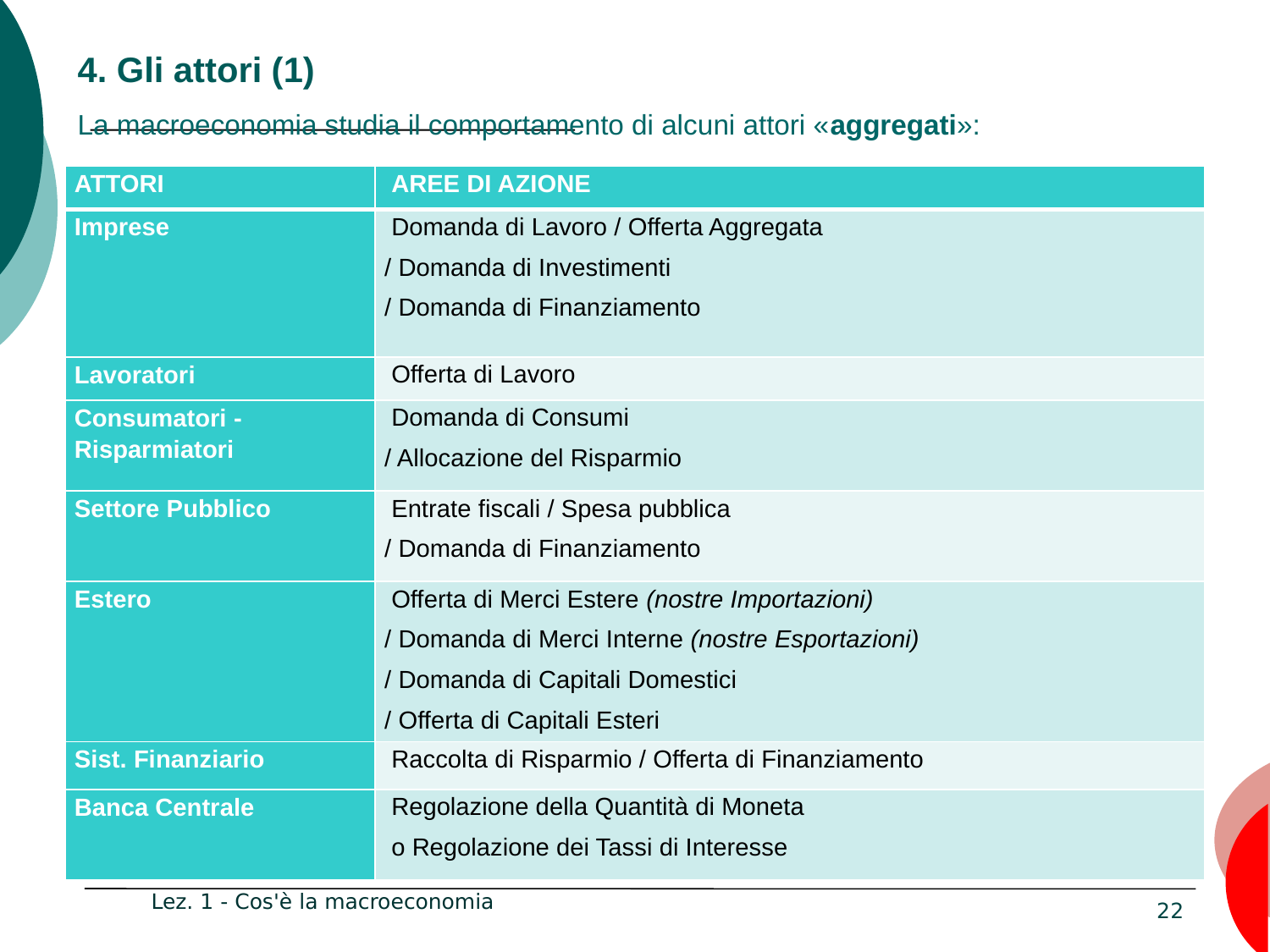

# 4. Gli attori (1) La macroeconomia studia il comportamento di alcuni attori «aggregati»:
| ATTORI | AREE DI AZIONE |
| --- | --- |
| Imprese | Domanda di Lavoro / Offerta Aggregata / Domanda di Investimenti / Domanda di Finanziamento |
| Lavoratori | Offerta di Lavoro |
| Consumatori - Risparmiatori | Domanda di Consumi / Allocazione del Risparmio |
| Settore Pubblico | Entrate fiscali / Spesa pubblica / Domanda di Finanziamento |
| Estero | Offerta di Merci Estere (nostre Importazioni) / Domanda di Merci Interne (nostre Esportazioni) / Domanda di Capitali Domestici / Offerta di Capitali Esteri |
| Sist. Finanziario | Raccolta di Risparmio / Offerta di Finanziamento |
| Banca Centrale | Regolazione della Quantità di Moneta o Regolazione dei Tassi di Interesse |
Lez. 1 - Cos'è la macroeconomia